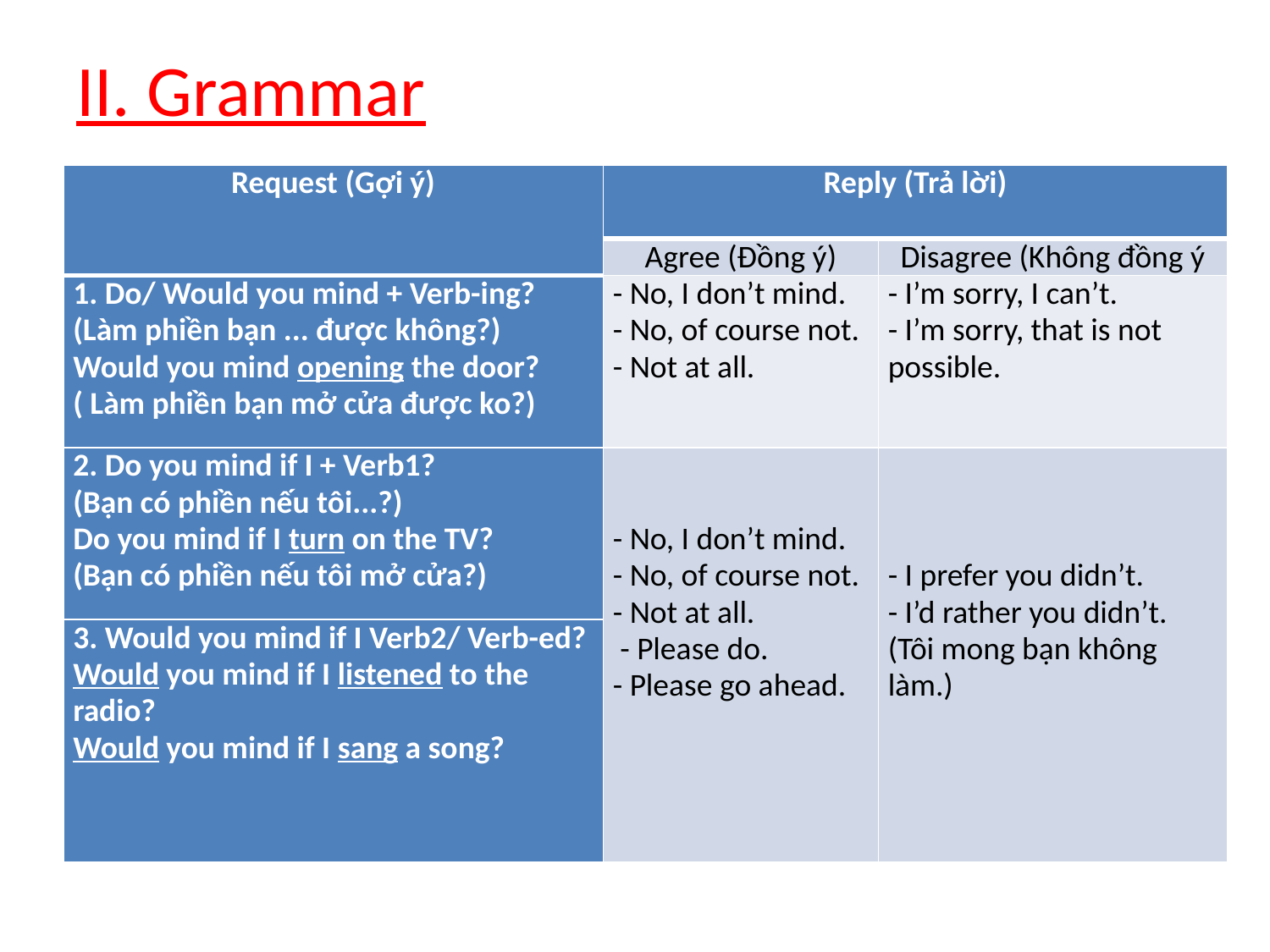

# II. Grammar
| Request (Gợi ý) | Reply (Trả lời) |  |
| --- | --- | --- |
|  | Agree (Đồng ý) | Disagree (Không đồng ý |
| 1. Do/ Would you mind + Verb-ing? (Làm phiền bạn ... được không?) Would you mind opening the door? ( Làm phiền bạn mở cửa được ko?) | - No, I don’t mind. - No, of course not. - Not at all. | - I’m sorry, I can’t. - I’m sorry, that is not possible. |
| 2. Do you mind if I + Verb1? (Bạn có phiền nếu tôi...?) Do you mind if I turn on the TV? (Bạn có phiền nếu tôi mở cửa?) | - No, I don’t mind. - No, of course not. - Not at all. - Please do. - Please go ahead. | - I prefer you didn’t. - I’d rather you didn’t. (Tôi mong bạn không làm.) |
| 3. Would you mind if I Verb2/ Verb-ed? Would you mind if I listened to the radio? Would you mind if I sang a song? |  |  |